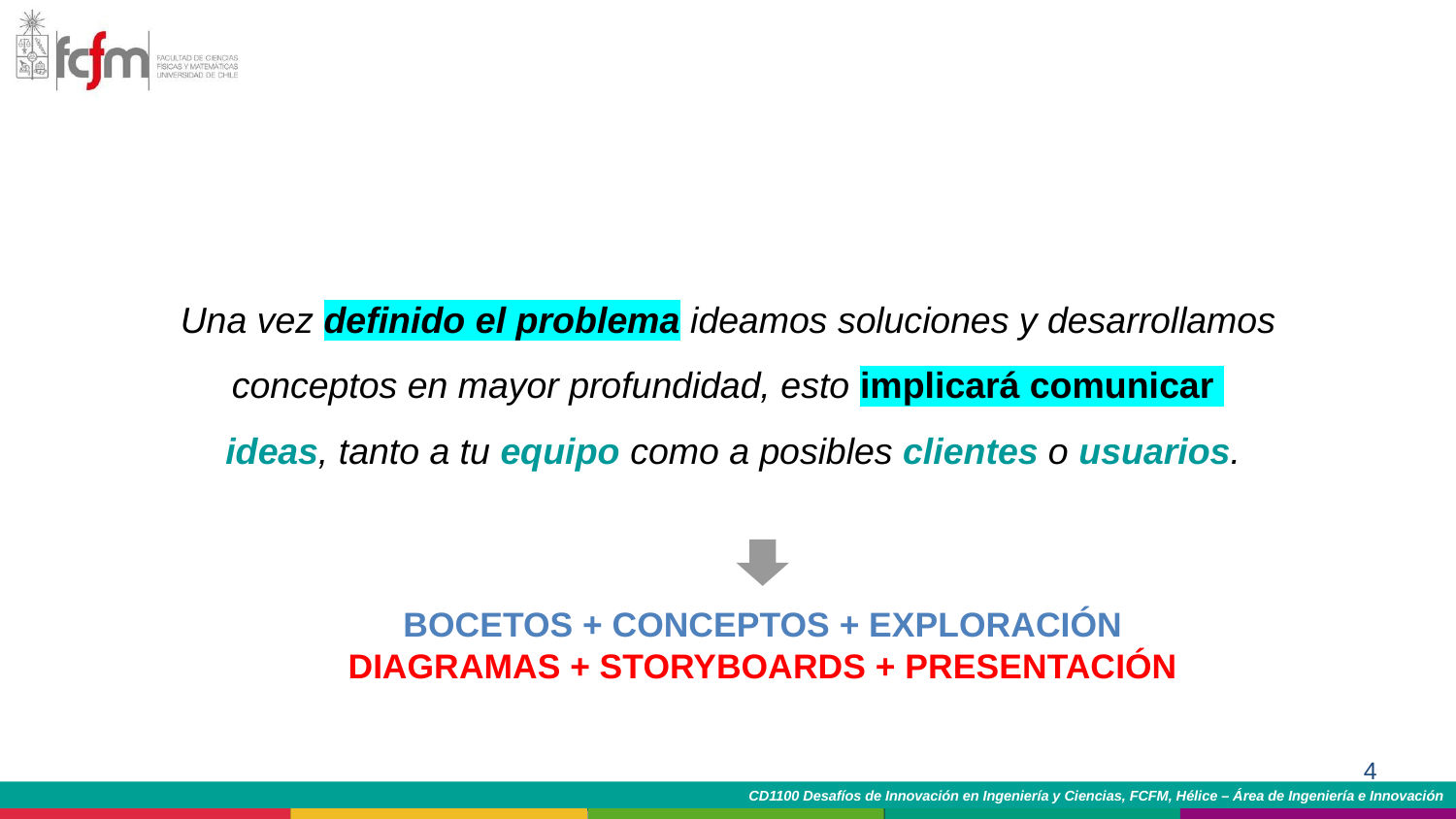

Una vez definido el problema ideamos soluciones y desarrollamos
conceptos en mayor profundidad, esto implicará comunicar
 ideas, tanto a tu equipo como a posibles clientes o usuarios.

BOCETOS + CONCEPTOS + EXPLORACIÓN
DIAGRAMAS + STORYBOARDS + PRESENTACIÓN
4